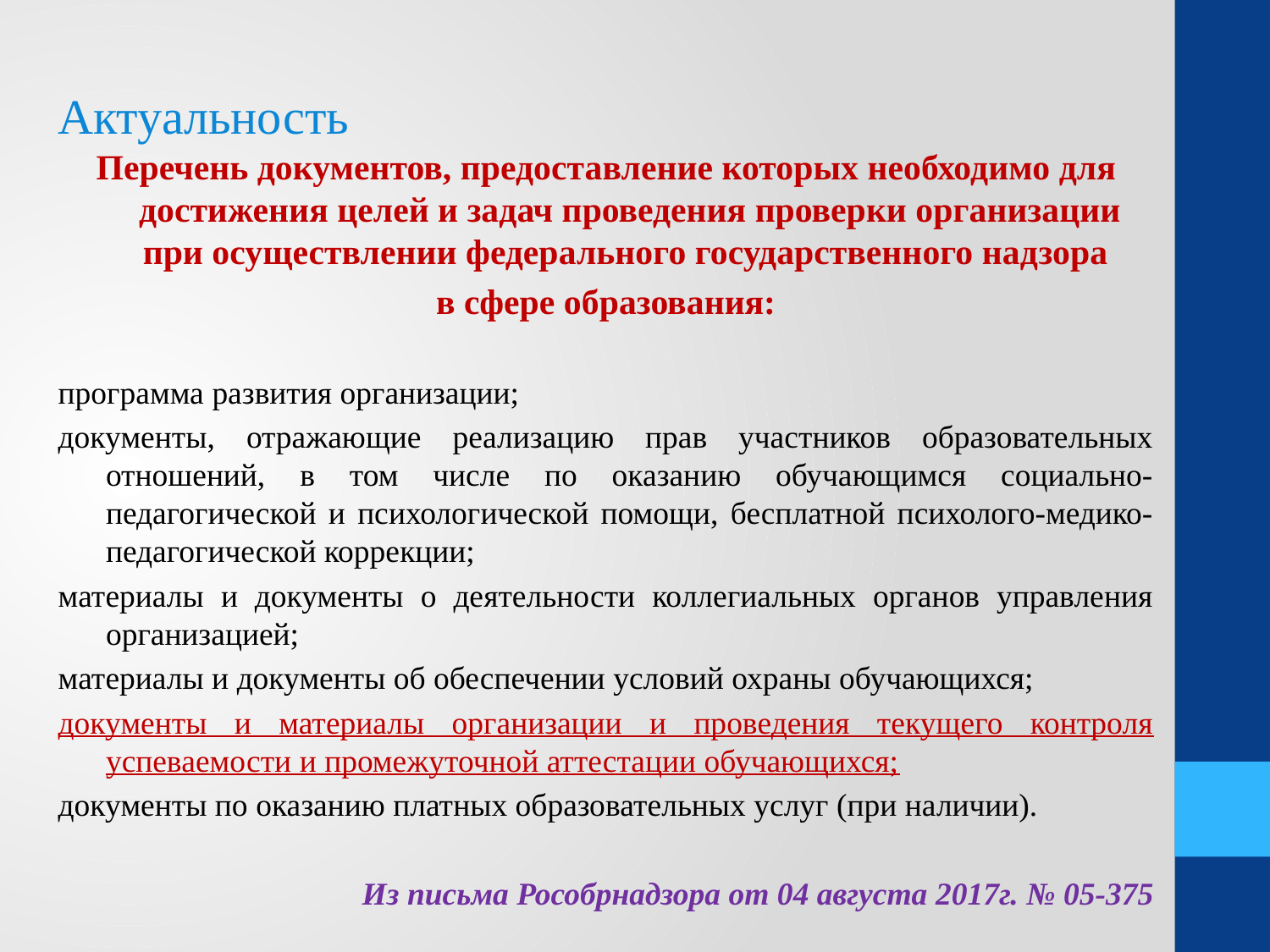

Актуальность
Перечень документов, предоставление которых необходимо для достижения целей и задач проведения проверки организации при осуществлении федерального государственного надзора
в сфере образования:

программа развития организации;
документы, отражающие реализацию прав участников образовательных отношений, в том числе по оказанию обучающимся социально-педагогической и психологической помощи, бесплатной психолого-медико-педагогической коррекции;
материалы и документы о деятельности коллегиальных органов управления организацией;
материалы и документы об обеспечении условий охраны обучающихся;
документы и материалы организации и проведения текущего контроля успеваемости и промежуточной аттестации обучающихся;
документы по оказанию платных образовательных услуг (при наличии).

Из письма Рособрнадзора от 04 августа 2017г. № 05-375